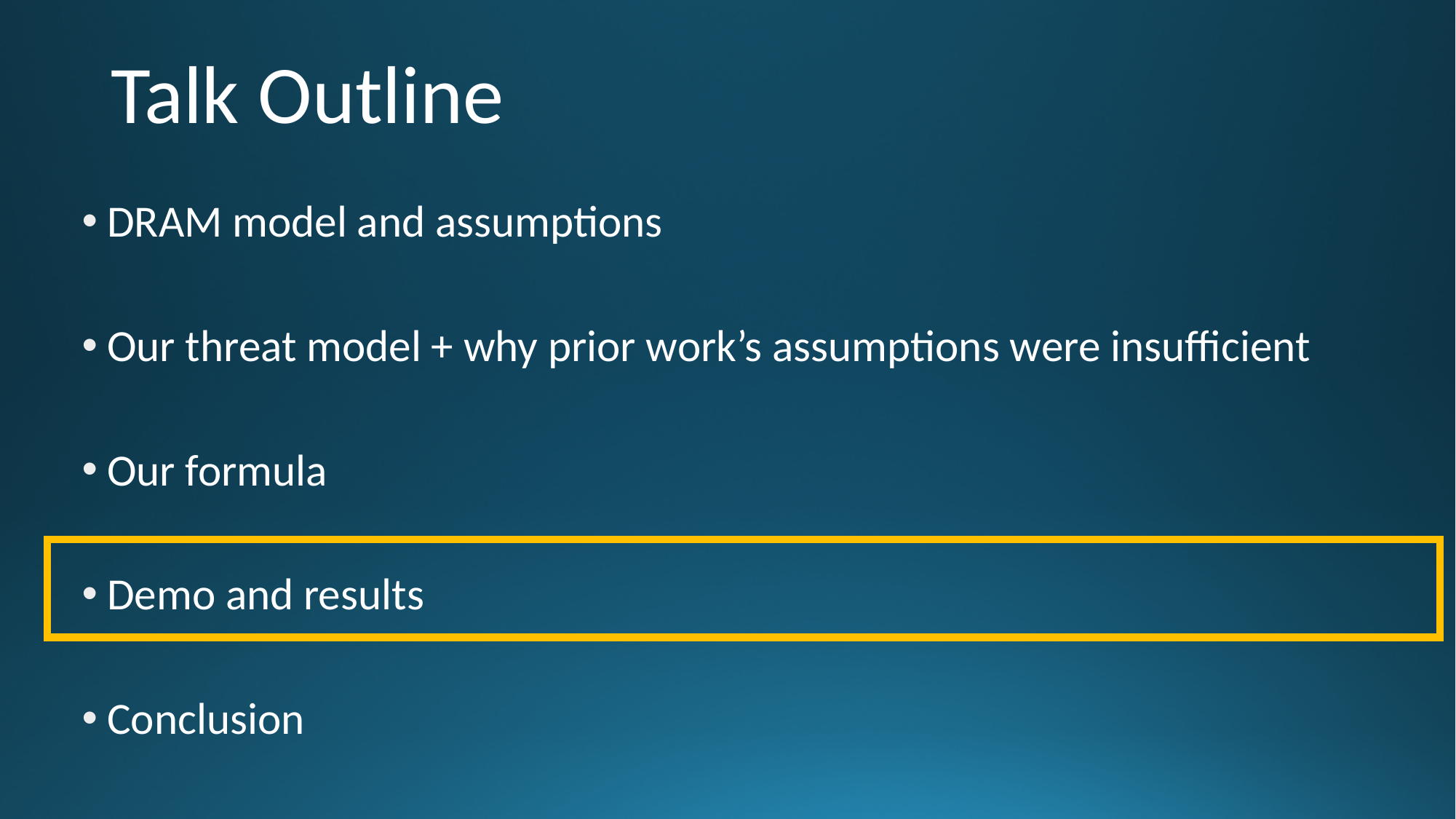

# Talk Outline
DRAM model and assumptions

Our threat model + why prior work’s assumptions were insufficient

Our formula

Demo and results

Conclusion